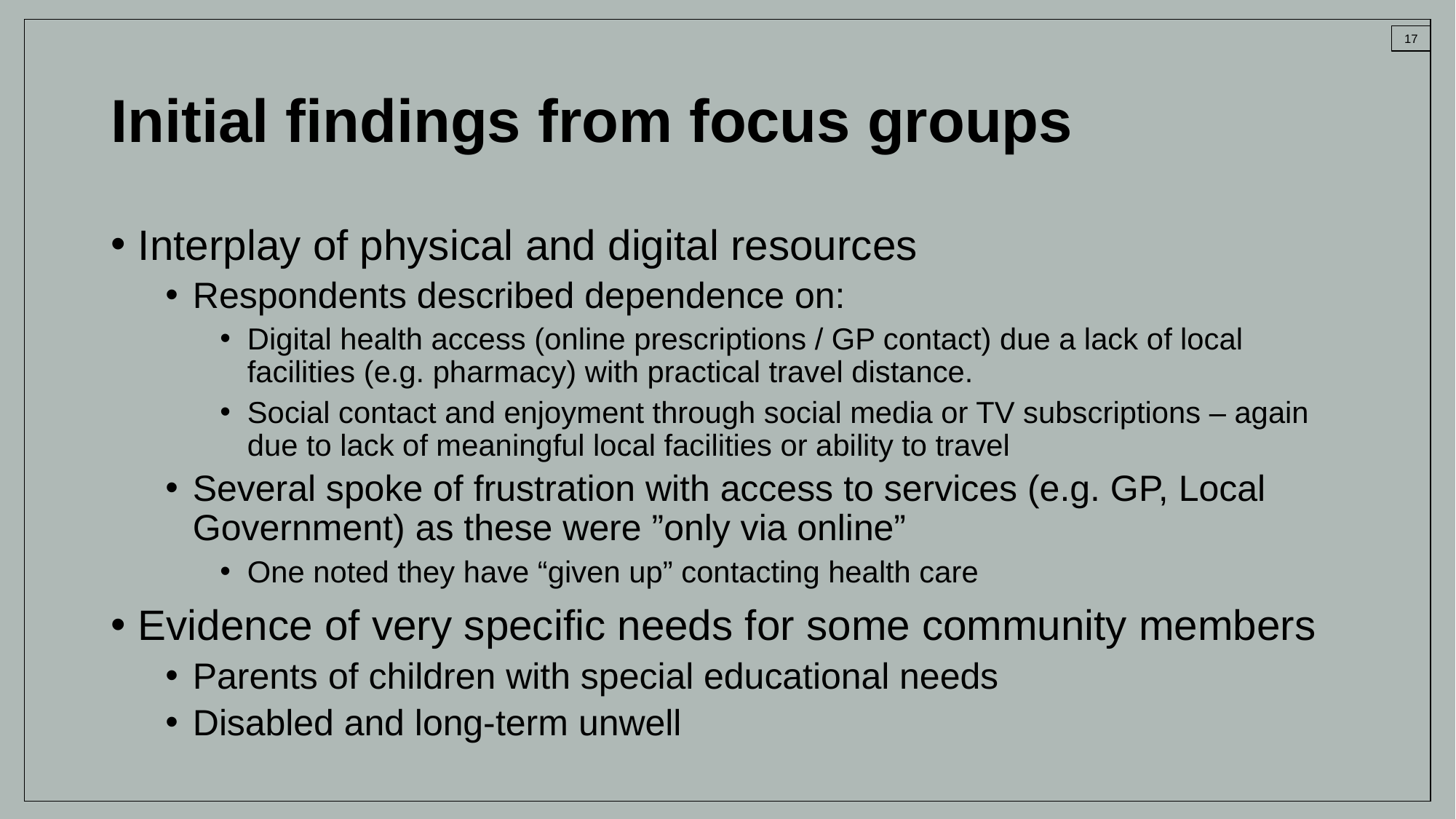

# Initial findings from focus groups
Interplay of physical and digital resources
Respondents described dependence on:
Digital health access (online prescriptions / GP contact) due a lack of local facilities (e.g. pharmacy) with practical travel distance.
Social contact and enjoyment through social media or TV subscriptions – again due to lack of meaningful local facilities or ability to travel
Several spoke of frustration with access to services (e.g. GP, Local Government) as these were ”only via online”
One noted they have “given up” contacting health care
Evidence of very specific needs for some community members
Parents of children with special educational needs
Disabled and long-term unwell